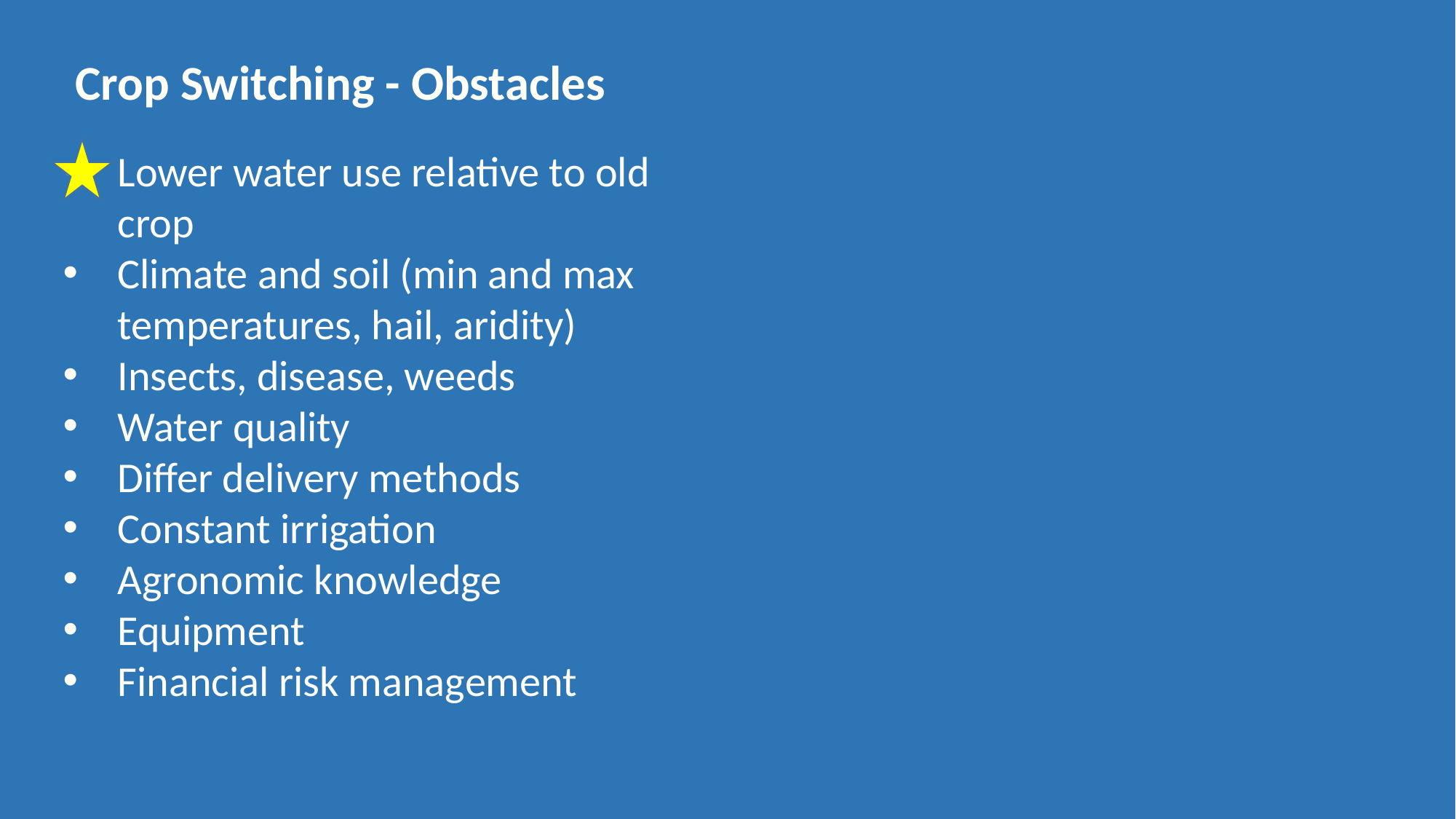

Crop Switching - Obstacles

Lower water use relative to old crop
Climate and soil (min and max temperatures, hail, aridity)
Insects, disease, weeds
Water quality
Differ delivery methods
Constant irrigation
Agronomic knowledge
Equipment
Financial risk management